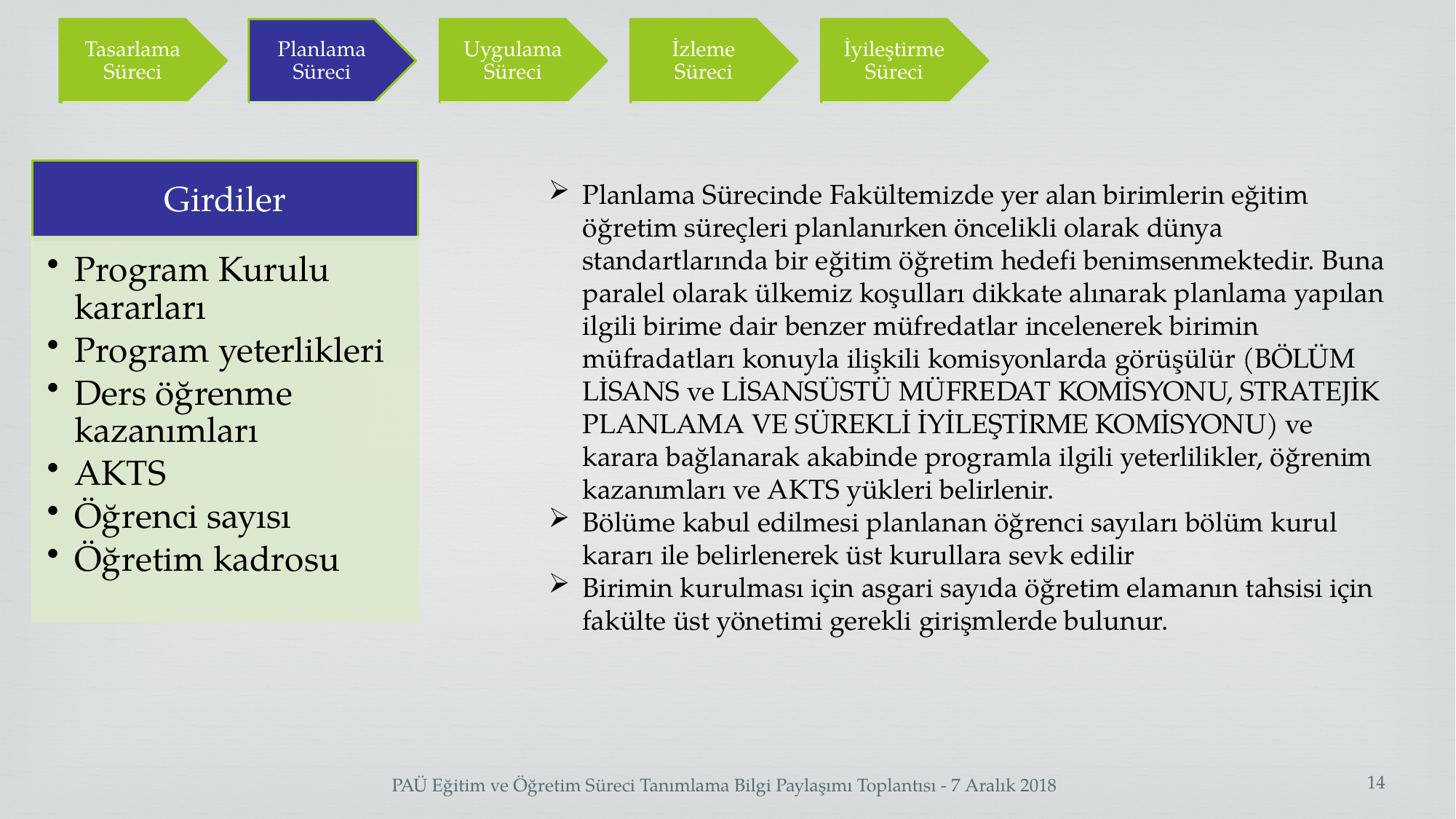

Tasarlama Süreci
Planlama Süreci
Uygulama Süreci
İzleme Süreci
İyileştirme Süreci
Girdiler
Program Kurulu kararları
Program yeterlikleri
Ders öğrenme kazanımları
AKTS
Öğrenci sayısı
Öğretim kadrosu
Planlama Sürecinde Fakültemizde yer alan birimlerin eğitim öğretim süreçleri planlanırken öncelikli olarak dünya standartlarında bir eğitim öğretim hedefi benimsenmektedir. Buna paralel olarak ülkemiz koşulları dikkate alınarak planlama yapılan ilgili birime dair benzer müfredatlar incelenerek birimin müfradatları konuyla ilişkili komisyonlarda görüşülür (BÖLÜM LİSANS ve LİSANSÜSTÜ MÜFREDAT KOMİSYONU, STRATEJİK PLANLAMA VE SÜREKLİ İYİLEŞTİRME KOMİSYONU) ve karara bağlanarak akabinde programla ilgili yeterlilikler, öğrenim kazanımları ve AKTS yükleri belirlenir.
Bölüme kabul edilmesi planlanan öğrenci sayıları bölüm kurul kararı ile belirlenerek üst kurullara sevk edilir
Birimin kurulması için asgari sayıda öğretim elamanın tahsisi için fakülte üst yönetimi gerekli girişmlerde bulunur.

14
PAÜ Eğitim ve Öğretim Süreci Tanımlama Bilgi Paylaşımı Toplantısı - 7 Aralık 2018